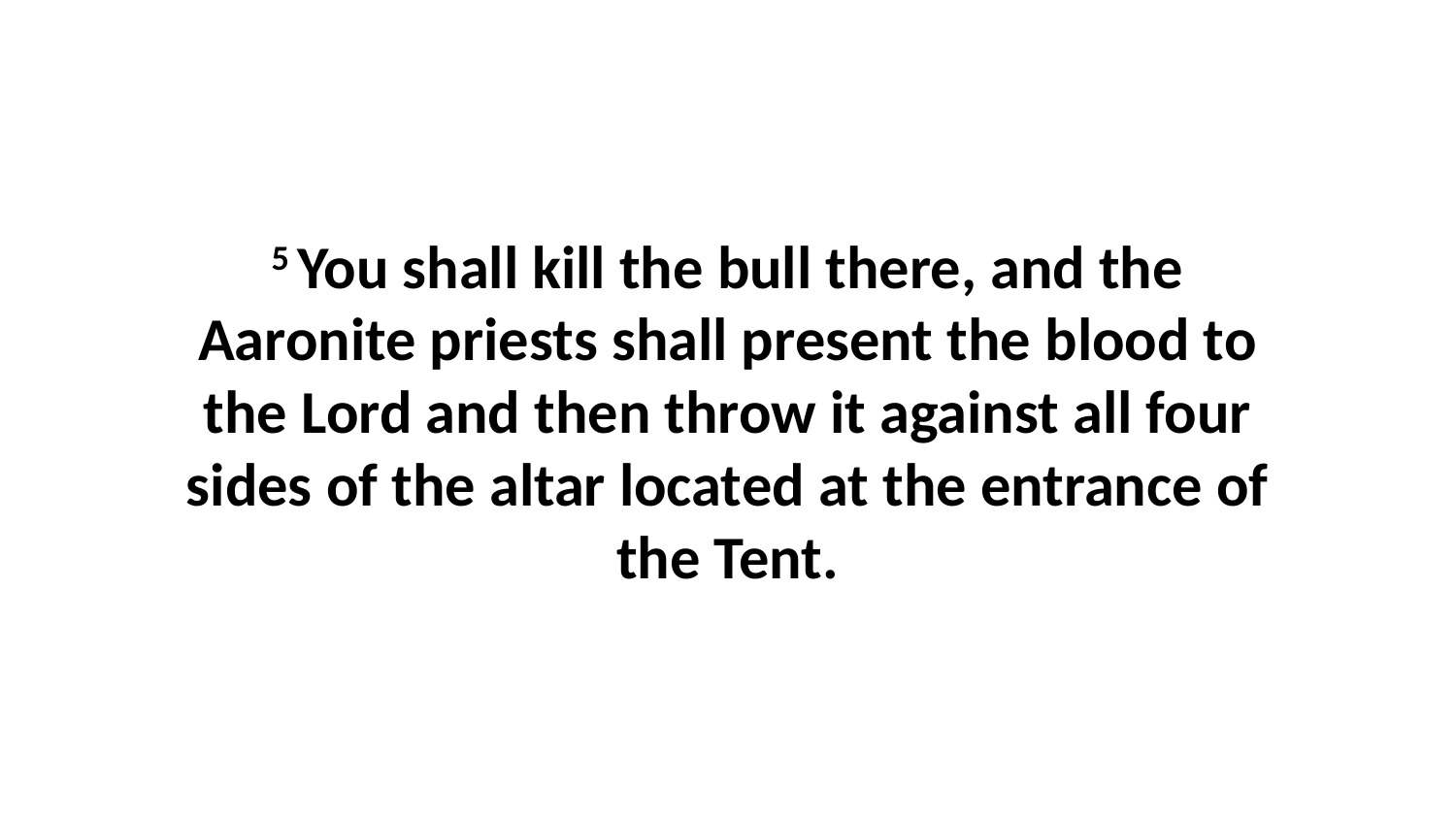

5 You shall kill the bull there, and the Aaronite priests shall present the blood to the Lord and then throw it against all four sides of the altar located at the entrance of the Tent.